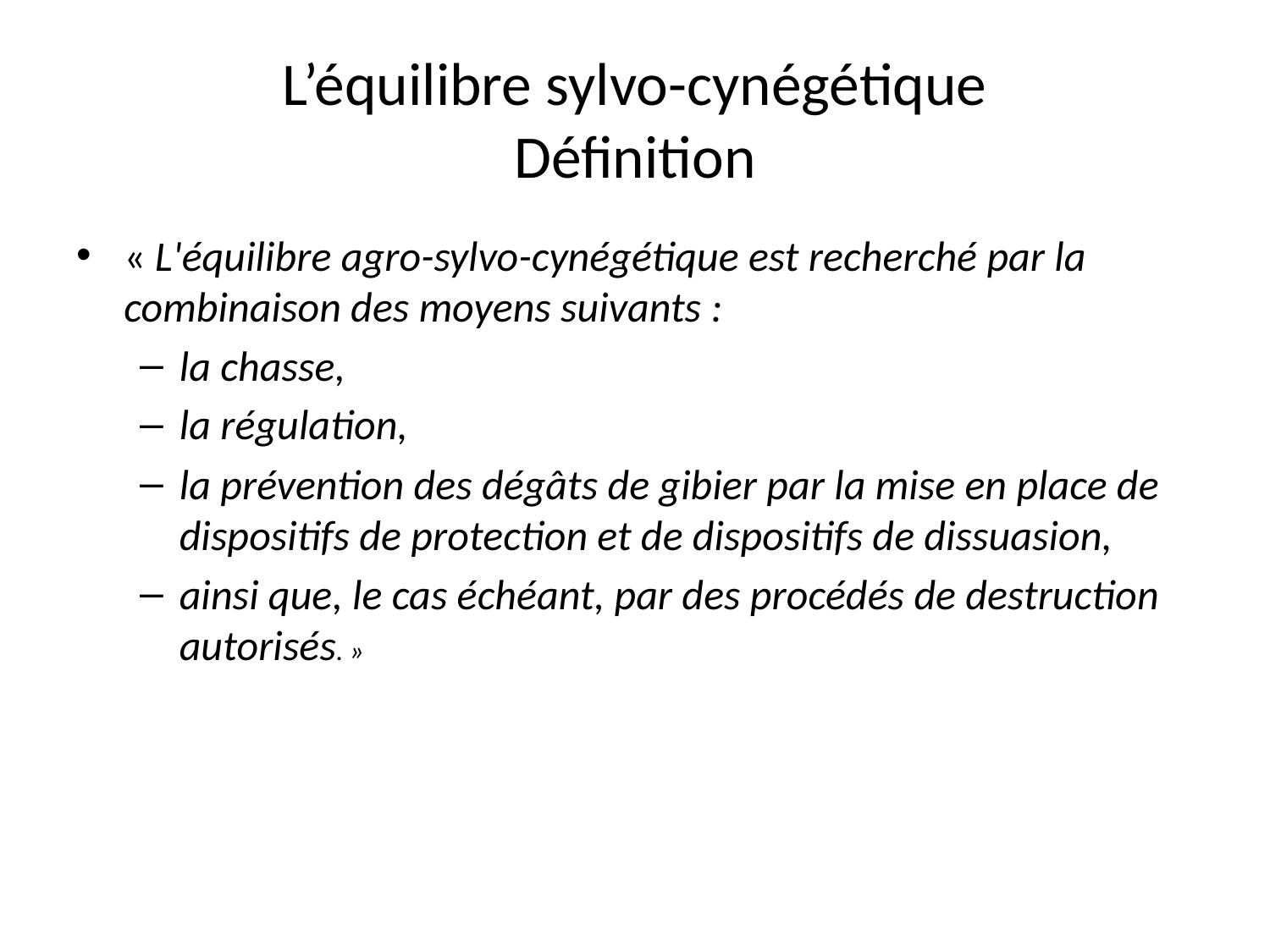

# L’équilibre sylvo-cynégétique Définition
« L'équilibre agro-sylvo-cynégétique est recherché par la combinaison des moyens suivants :
la chasse,
la régulation,
la prévention des dégâts de gibier par la mise en place de dispositifs de protection et de dispositifs de dissuasion,
ainsi que, le cas échéant, par des procédés de destruction autorisés. »